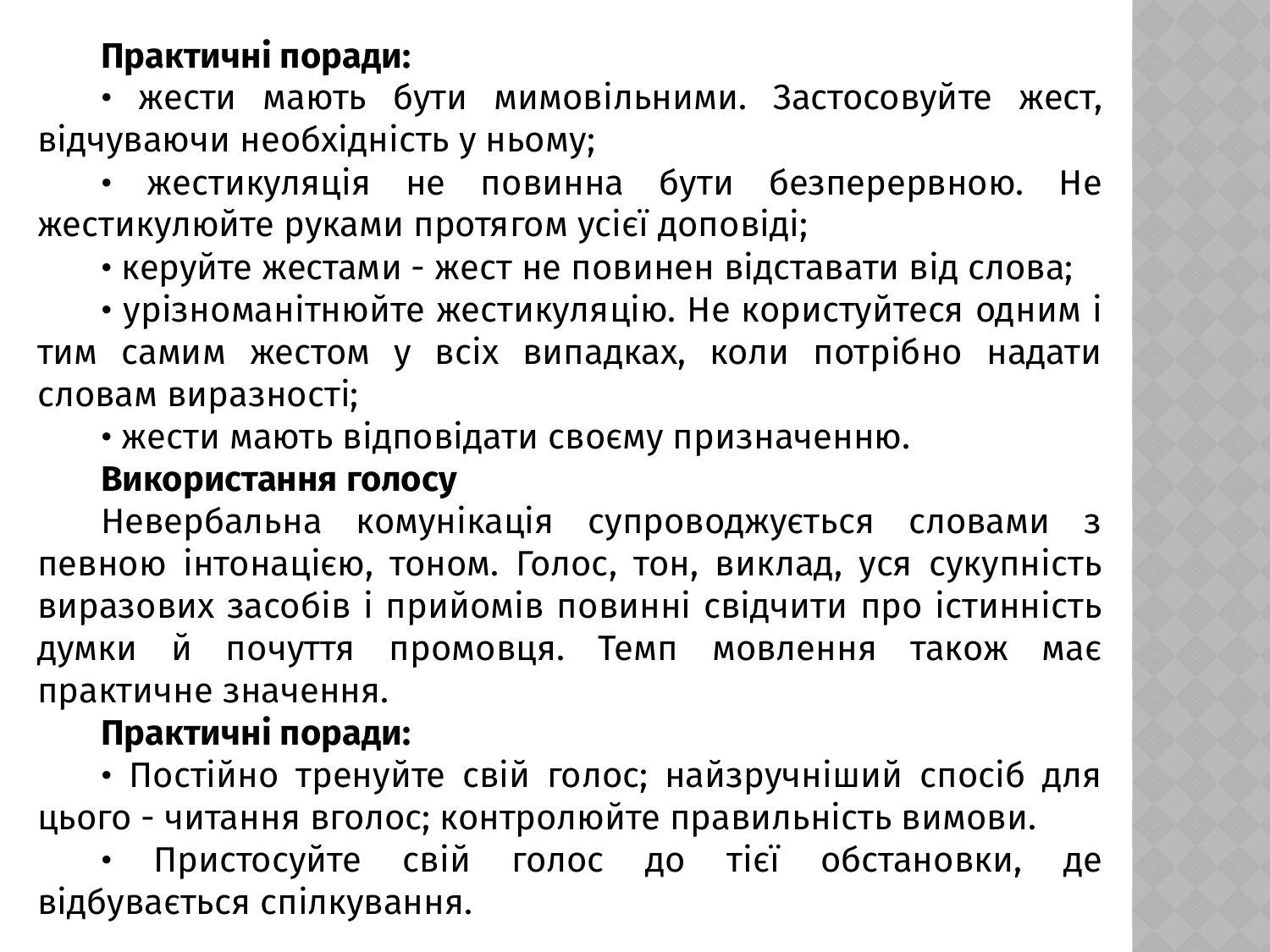

Практичні поради:
• жести мають бути мимовільними. Застосовуйте жест, відчуваючи необхідність у ньому;
• жестикуляція не повинна бути безперервною. Не жестикулюйте руками протягом усієї доповіді;
• керуйте жестами - жест не повинен відставати від слова;
• урізноманітнюйте жестикуляцію. Не користуйтеся одним і тим самим жестом у всіх випадках, коли потрібно надати словам виразності;
• жести мають відповідати своєму призначенню.
Використання голосу
Невербальна комунікація супроводжується словами з певною інтонацією, тоном. Голос, тон, виклад, уся сукупність виразових засобів і прийомів повинні свідчити про істинність думки й почуття промовця. Темп мовлення також має практичне значення.
Практичні поради:
• Постійно тренуйте свій голос; найзручніший спосіб для цього - читання вголос; контролюйте правильність вимови.
• Пристосуйте свій голос до тієї обстановки, де відбувається спілкування.